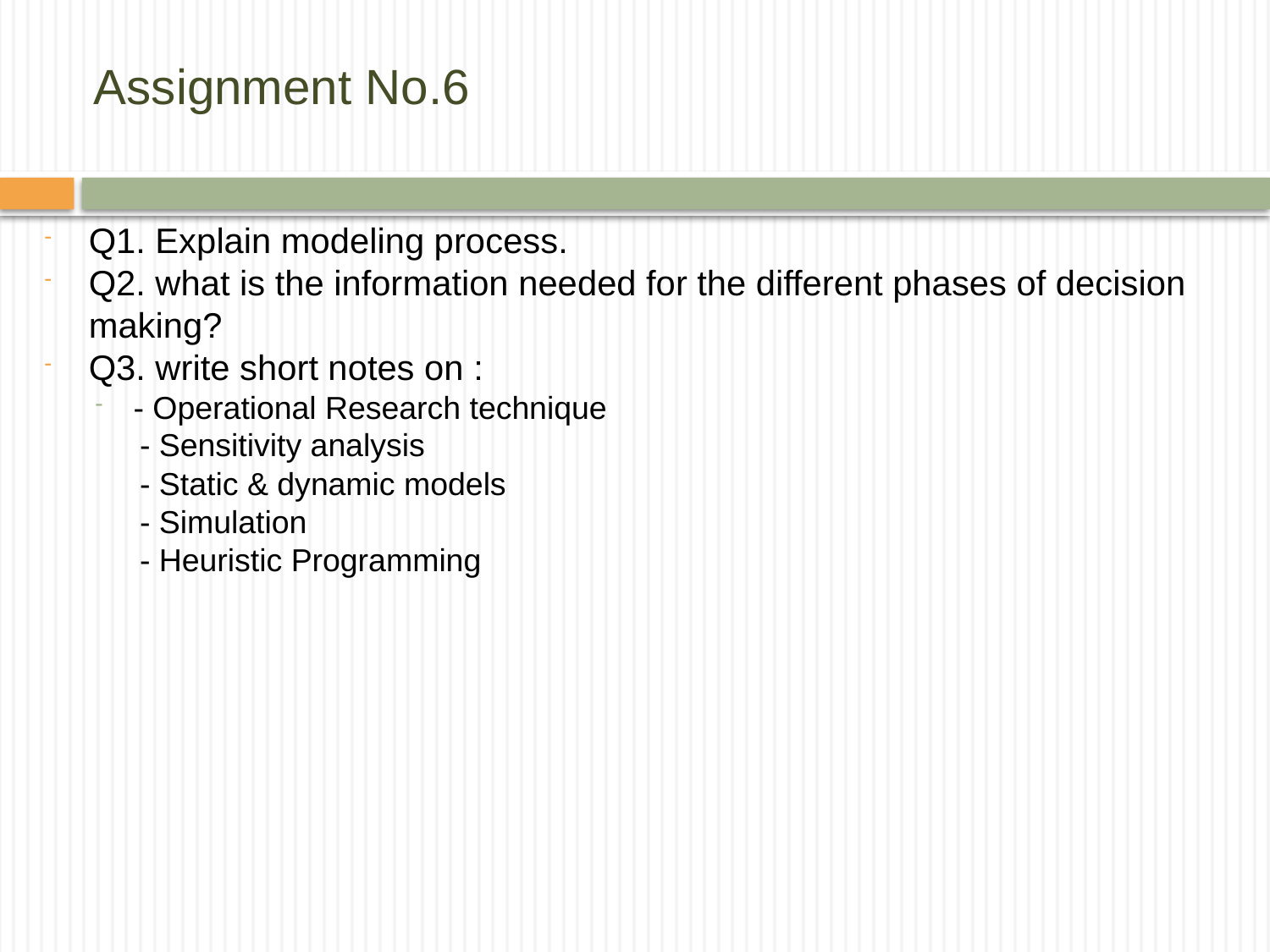

# Assignment No.6
Q1. Explain modeling process.
Q2. what is the information needed for the different phases of decision making?
Q3. write short notes on :
- Operational Research technique
- Sensitivity analysis
- Static & dynamic models
- Simulation
- Heuristic Programming